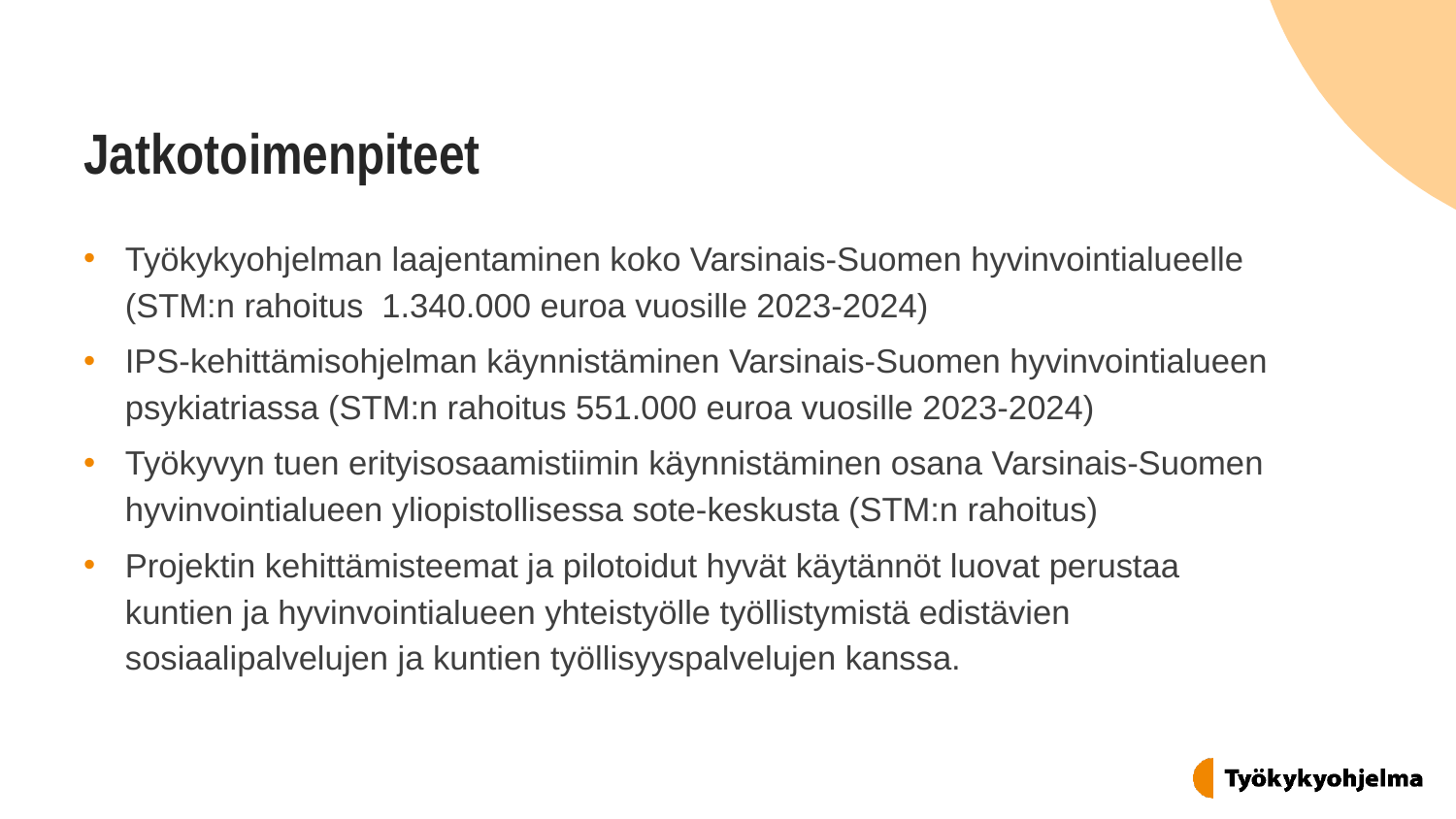

# Jatkotoimenpiteet
Työkykyohjelman laajentaminen koko Varsinais-Suomen hyvinvointialueelle (STM:n rahoitus  1.340.000 euroa vuosille 2023-2024)
IPS-kehittämisohjelman käynnistäminen Varsinais-Suomen hyvinvointialueen psykiatriassa (STM:n rahoitus 551.000 euroa vuosille 2023-2024)
Työkyvyn tuen erityisosaamistiimin käynnistäminen osana Varsinais-Suomen hyvinvointialueen yliopistollisessa sote-keskusta (STM:n rahoitus)
Projektin kehittämisteemat ja pilotoidut hyvät käytännöt luovat perustaa kuntien ja hyvinvointialueen yhteistyölle työllistymistä edistävien sosiaalipalvelujen ja kuntien työllisyyspalvelujen kanssa.